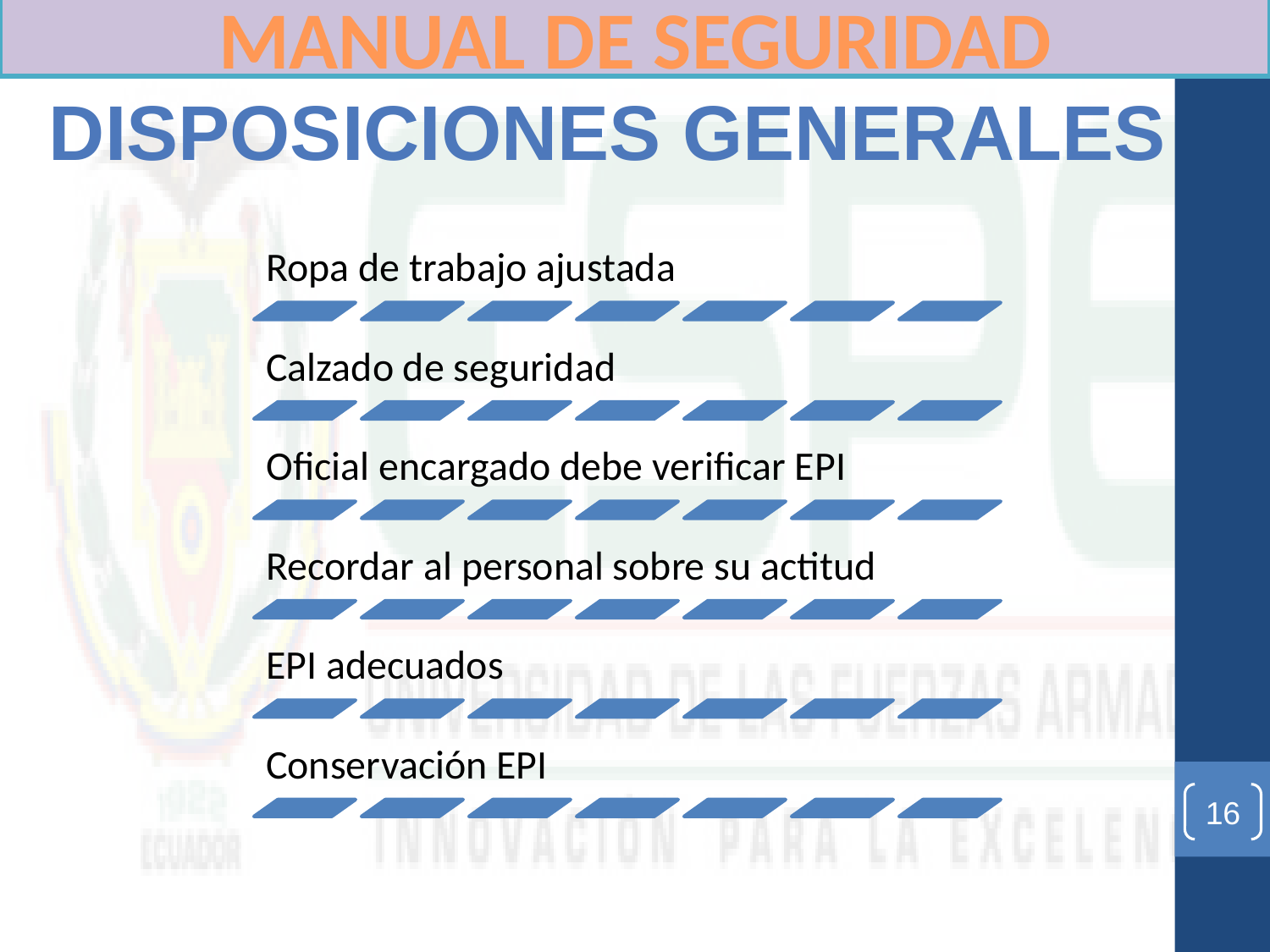

MANUAL DE SEGURIDAD
Disposiciones generales
Ropa de trabajo ajustada
Calzado de seguridad
Oficial encargado debe verificar EPI
Recordar al personal sobre su actitud
EPI adecuados
Conservación EPI
16